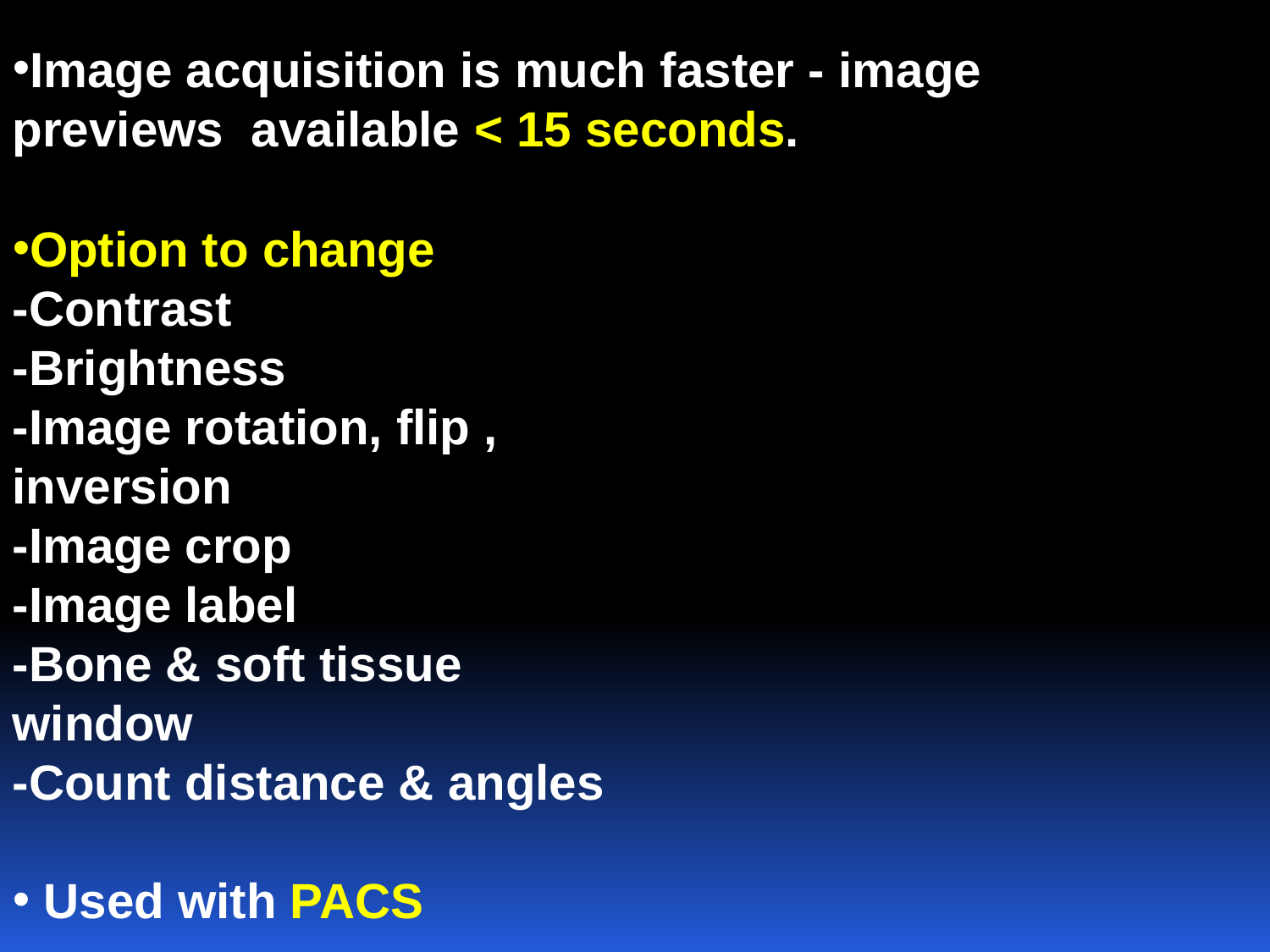

Image acquisition is much faster - image previews  available < 15 seconds.
Option to change
-Contrast
-Brightness
-Image rotation, flip , inversion
-Image crop
-Image label
-Bone & soft tissue window
-Count distance & angles

 Used with PACS